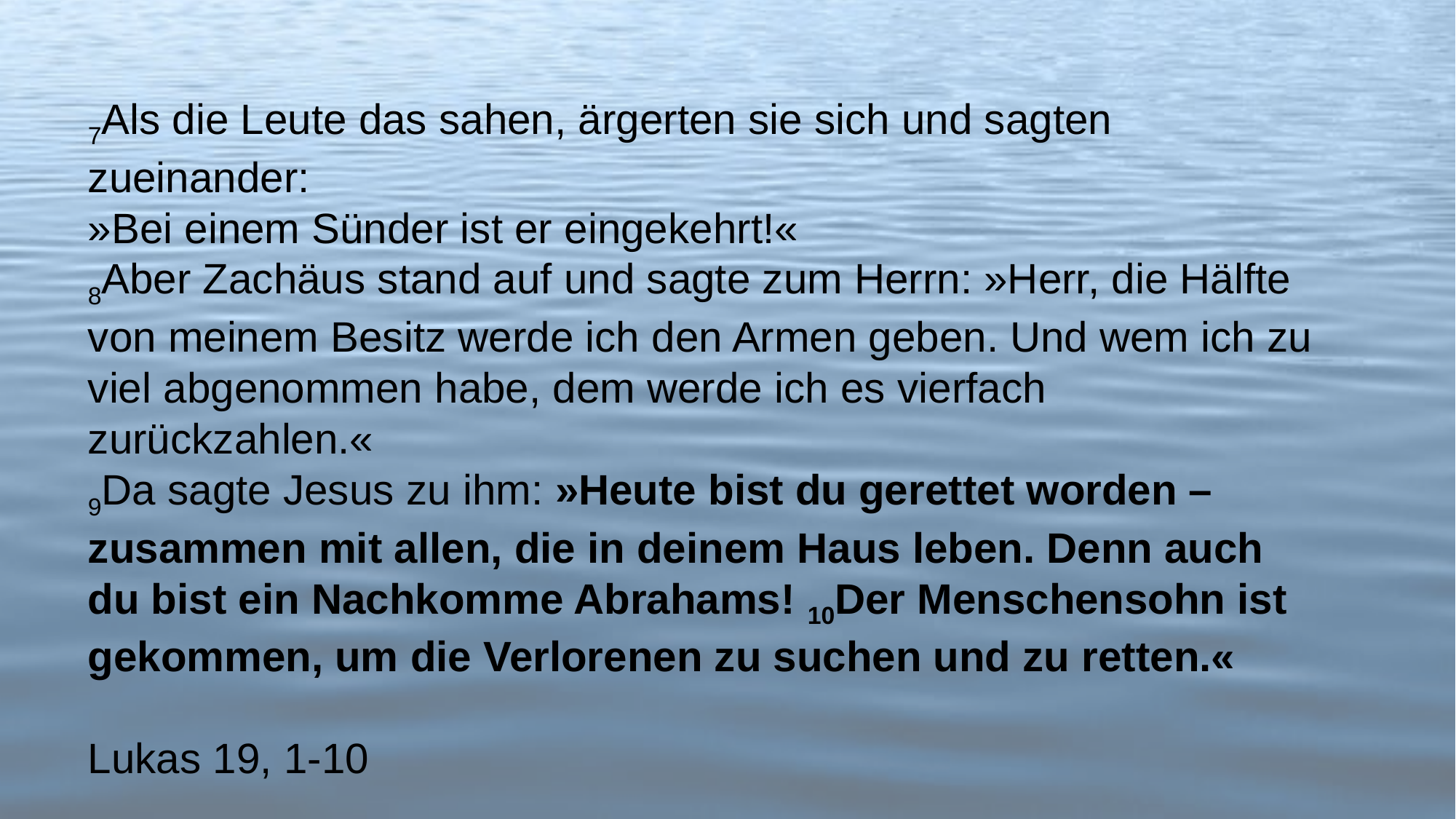

7Als die Leute das sahen, ärgerten sie sich und sagten zueinander:
»Bei einem Sünder ist er eingekehrt!«
8Aber Zachäus stand auf und sagte zum Herrn: »Herr, die Hälfte von meinem Besitz werde ich den Armen geben. Und wem ich zu viel abgenommen habe, dem werde ich es vierfach zurückzahlen.«
9Da sagte Jesus zu ihm: »Heute bist du gerettet worden – zusammen mit allen, die in deinem Haus leben. Denn auch du bist ein Nachkomme Abrahams! 10Der Menschensohn ist gekommen, um die Verlorenen zu suchen und zu retten.«

Lukas 19, 1-10